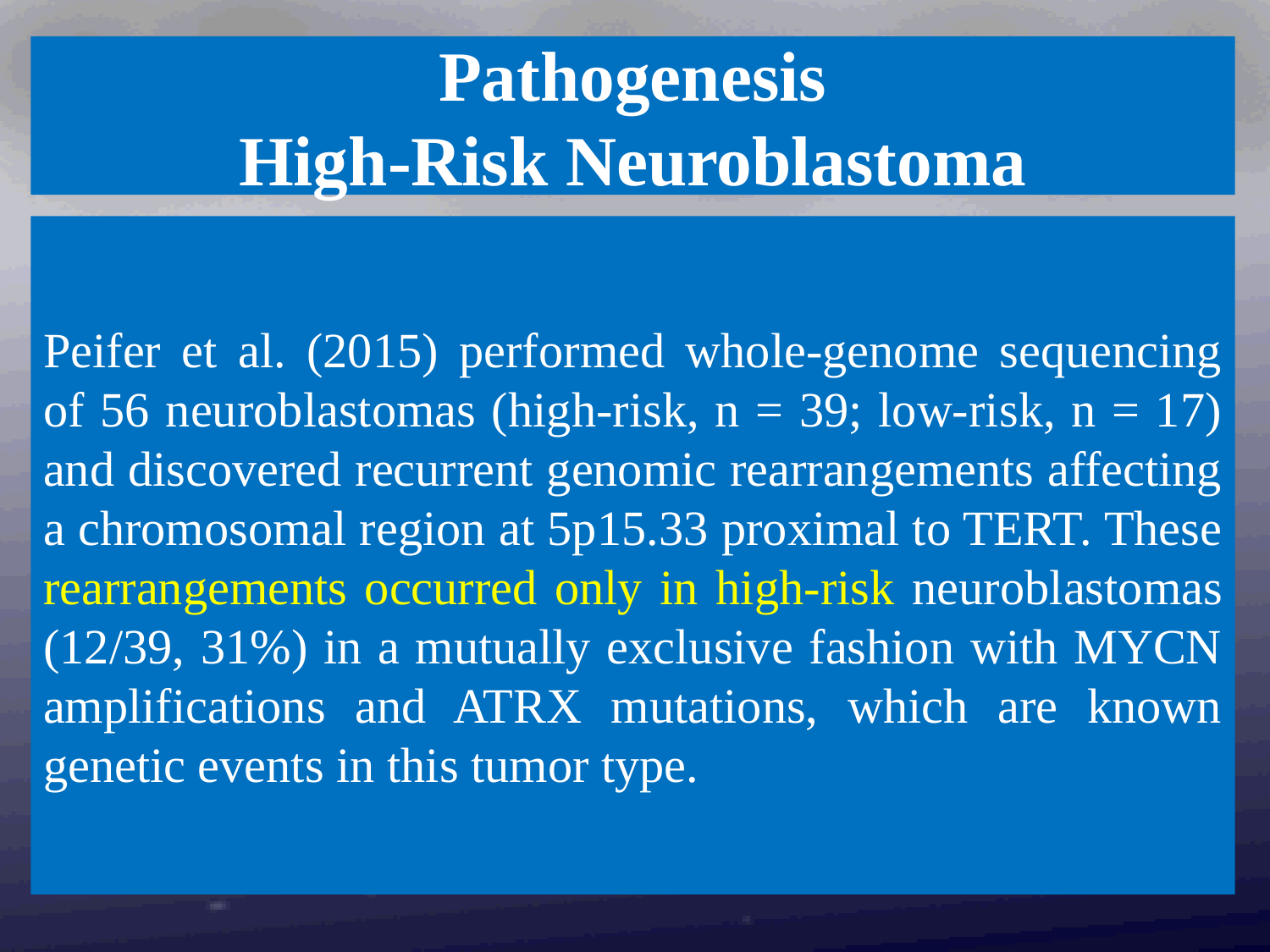

Pathogenesis
High-Risk Neuroblastoma
Peifer et al. (2015) performed whole-genome sequencing of 56 neuroblastomas (high-risk, n = 39; low-risk, n = 17) and discovered recurrent genomic rearrangements affecting a chromosomal region at 5p15.33 proximal to TERT. These rearrangements occurred only in high-risk neuroblastomas (12/39, 31%) in a mutually exclusive fashion with MYCN amplifications and ATRX mutations, which are known genetic events in this tumor type.